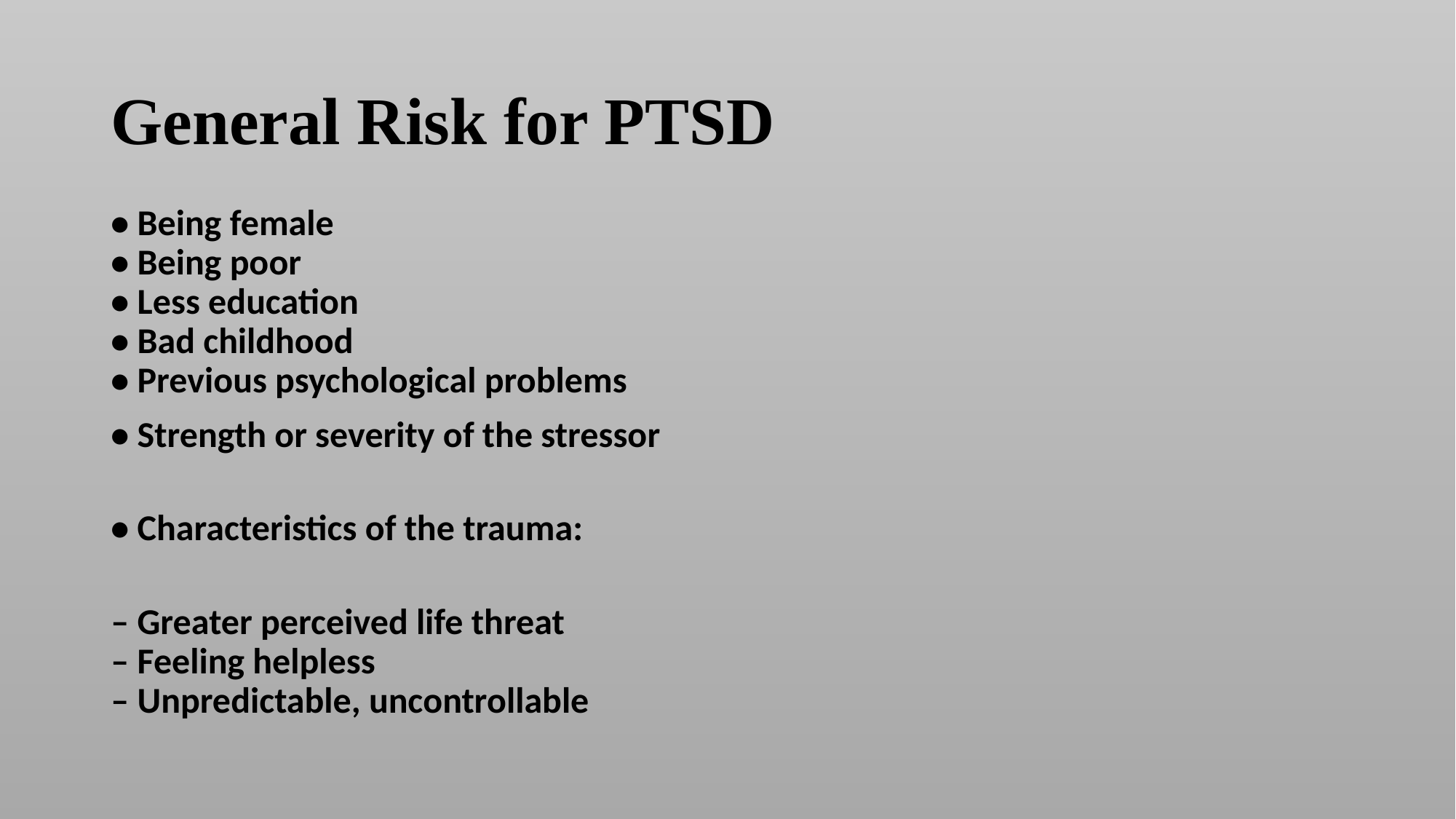

# General Risk for PTSD
• Being female
• Being poor
• Less education
• Bad childhood
• Previous psychological problems
• Strength or severity of the stressor
• Characteristics of the trauma:
– Greater perceived life threat
– Feeling helpless
– Unpredictable, uncontrollable